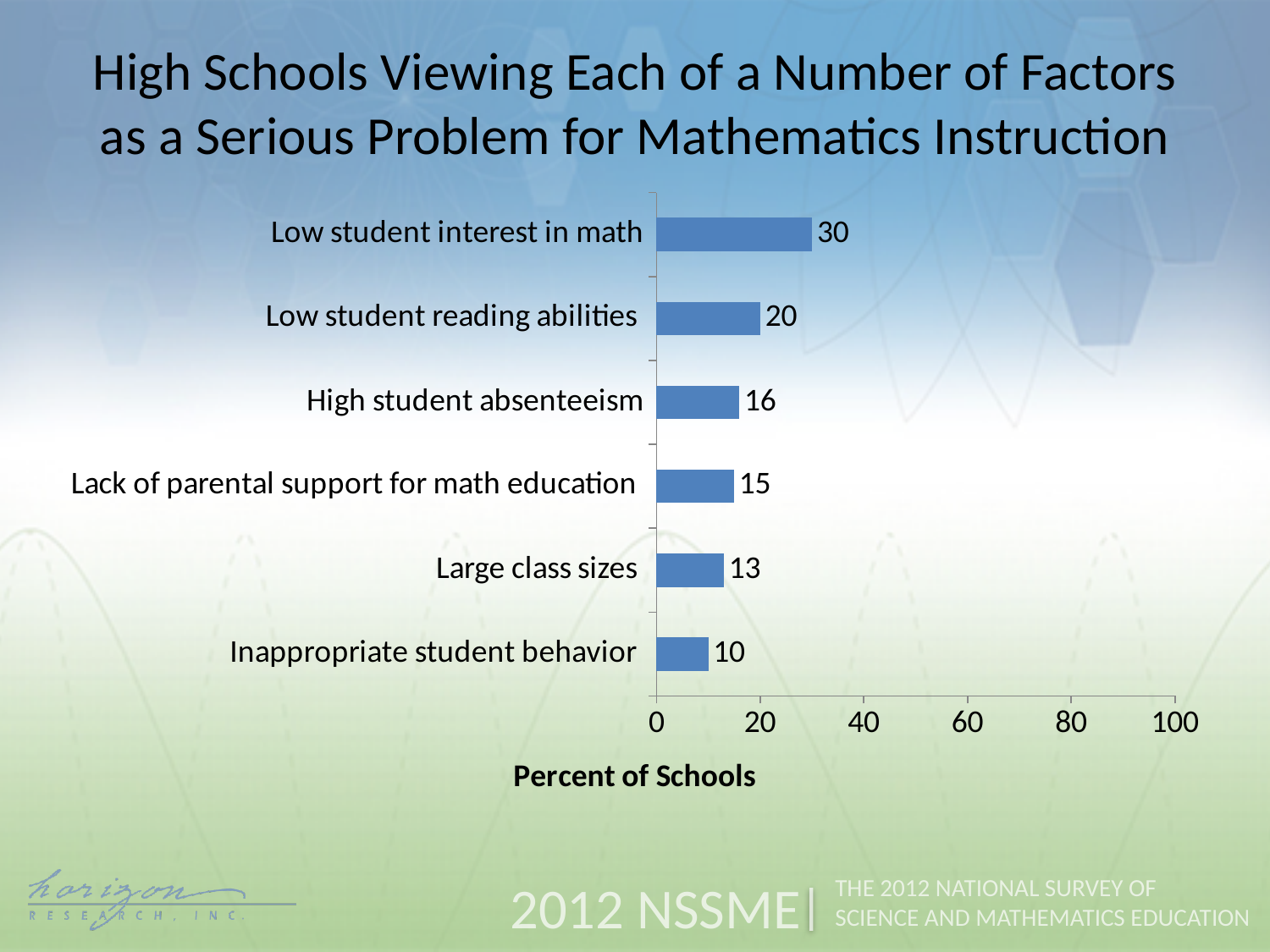

High Schools Viewing Each of a Number of Factors as a Serious Problem for Mathematics Instruction

### Chart

| Category | Percent of Schools |
|---|---|
| Inappropriate student behavior  | 10.0 |
| Large class sizes  | 13.0 |
| Lack of parental support for math education  | 15.0 |
| High student absenteeism | 16.0 |
| Low student reading abilities  | 20.0 |
| Low student interest in math | 30.0 |